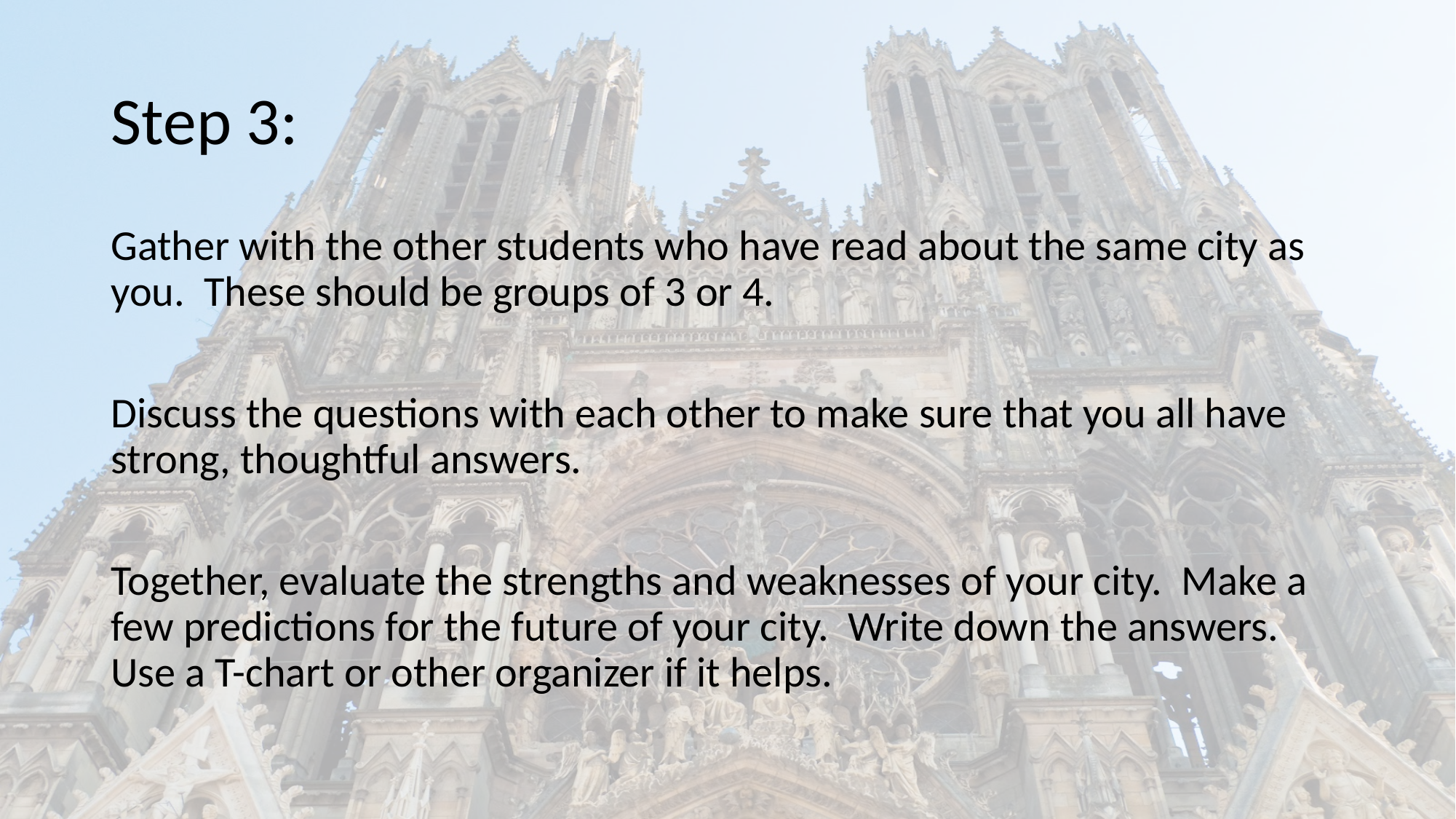

# Step 3:
Gather with the other students who have read about the same city as you.  These should be groups of 3 or 4.

Discuss the questions with each other to make sure that you all have strong, thoughtful answers.

Together, evaluate the strengths and weaknesses of your city.  Make a few predictions for the future of your city.  Write down the answers.  Use a T-chart or other organizer if it helps.